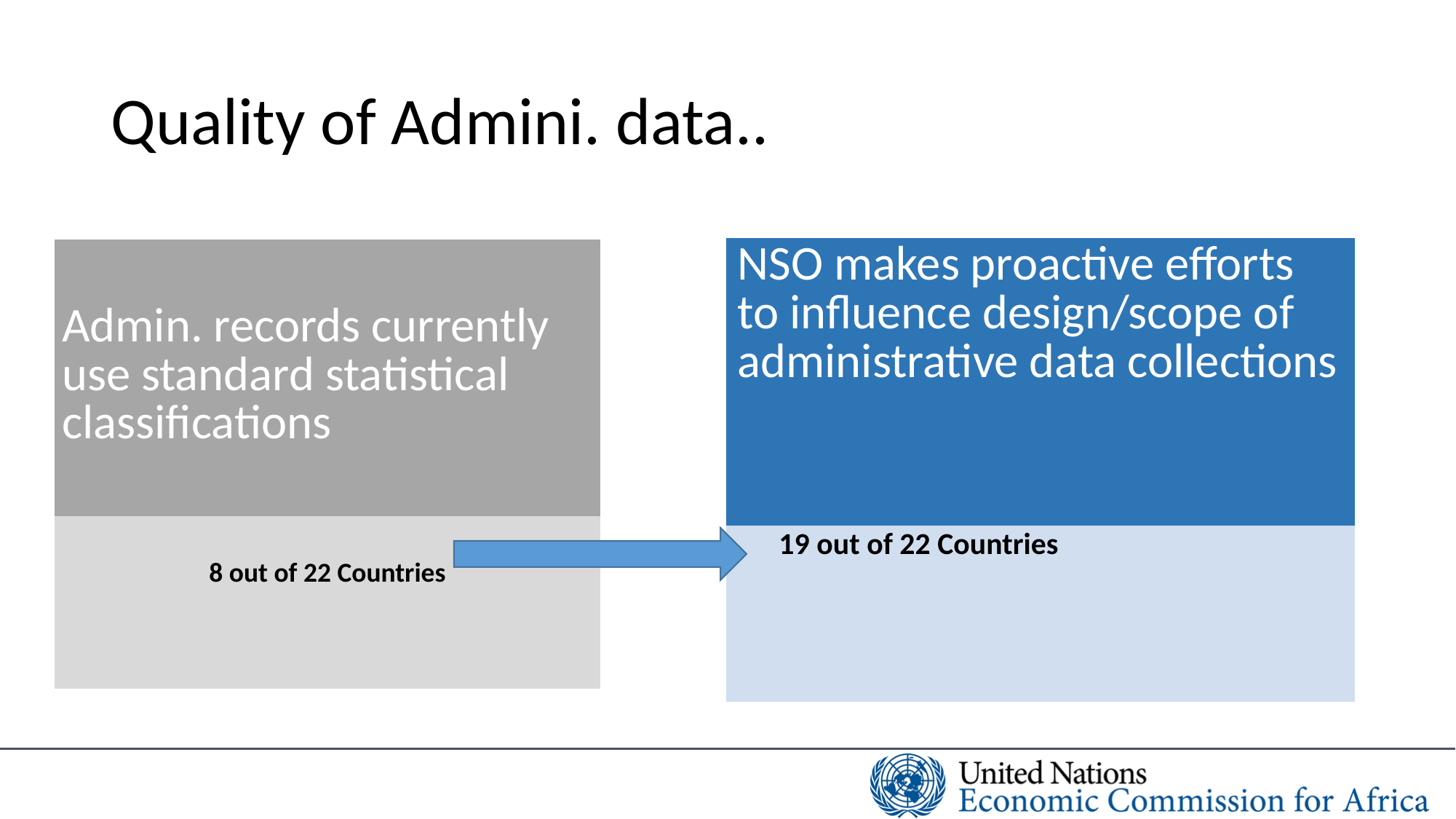

# Quality of Admini. data..
| NSO makes proactive efforts to influence design/scope of administrative data collections |
| --- |
| 19 out of 22 Countries |
| Admin. records currently use standard statistical classifications |
| --- |
| 8 out of 22 Countries |